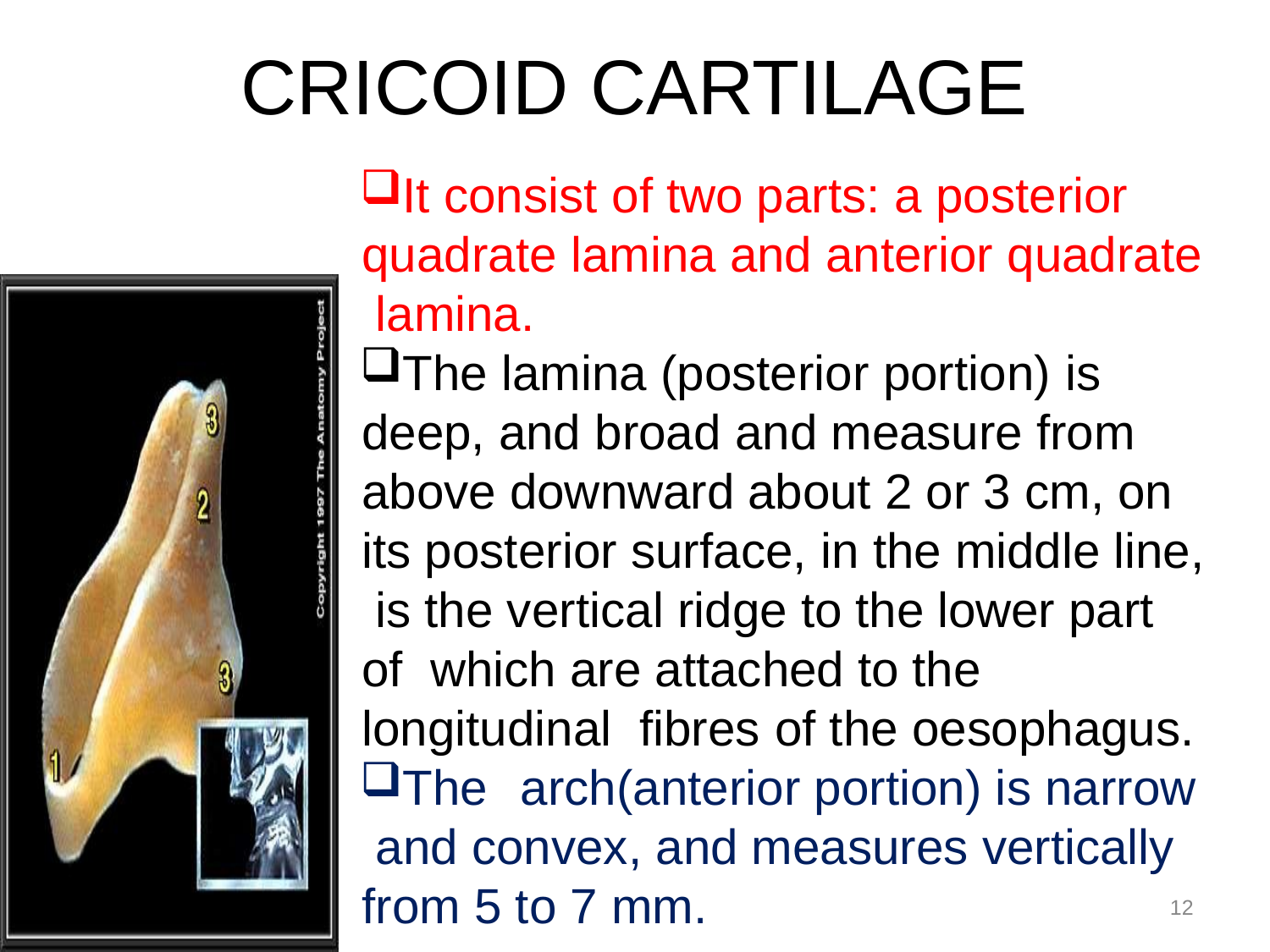

# CRICOID CARTILAGE
It consist of two parts: a posterior  quadrate lamina and anterior quadrate  lamina.
The lamina (posterior portion) is  deep, and broad and measure from  above downward about 2 or 3 cm, on  its posterior surface, in the middle line,  is the vertical ridge to the lower part of  which are attached to the longitudinal  fibres of the oesophagus.
The	arch(anterior portion) is narrow  and convex, and measures vertically

from 5 to 7 mm.
12